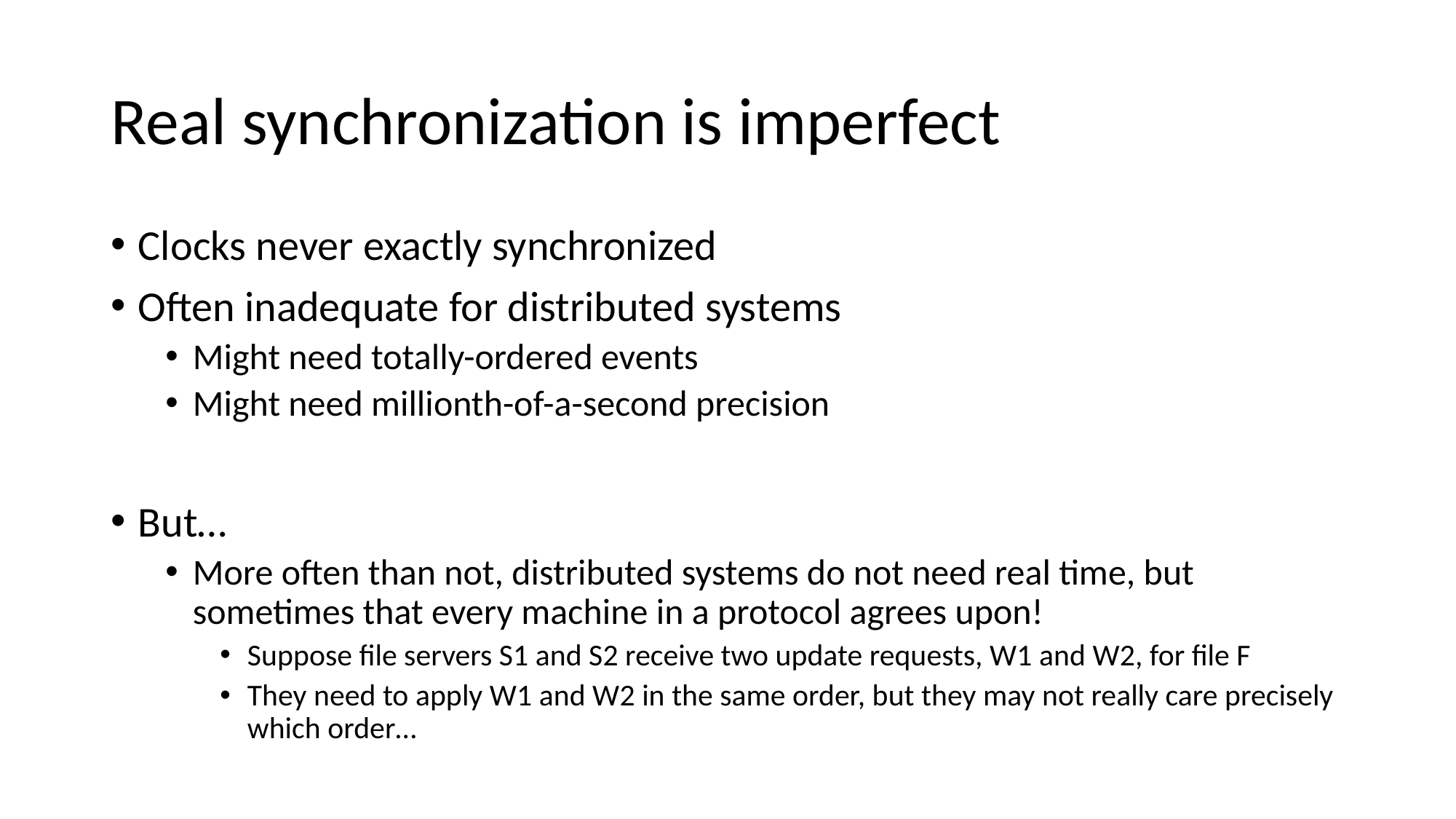

# Real synchronization is imperfect
Clocks never exactly synchronized
Often inadequate for distributed systems
Might need totally-ordered events
Might need millionth-of-a-second precision

But…
More often than not, distributed systems do not need real time, but sometimes that every machine in a protocol agrees upon!
Suppose file servers S1 and S2 receive two update requests, W1 and W2, for file F
They need to apply W1 and W2 in the same order, but they may not really care precisely which order…